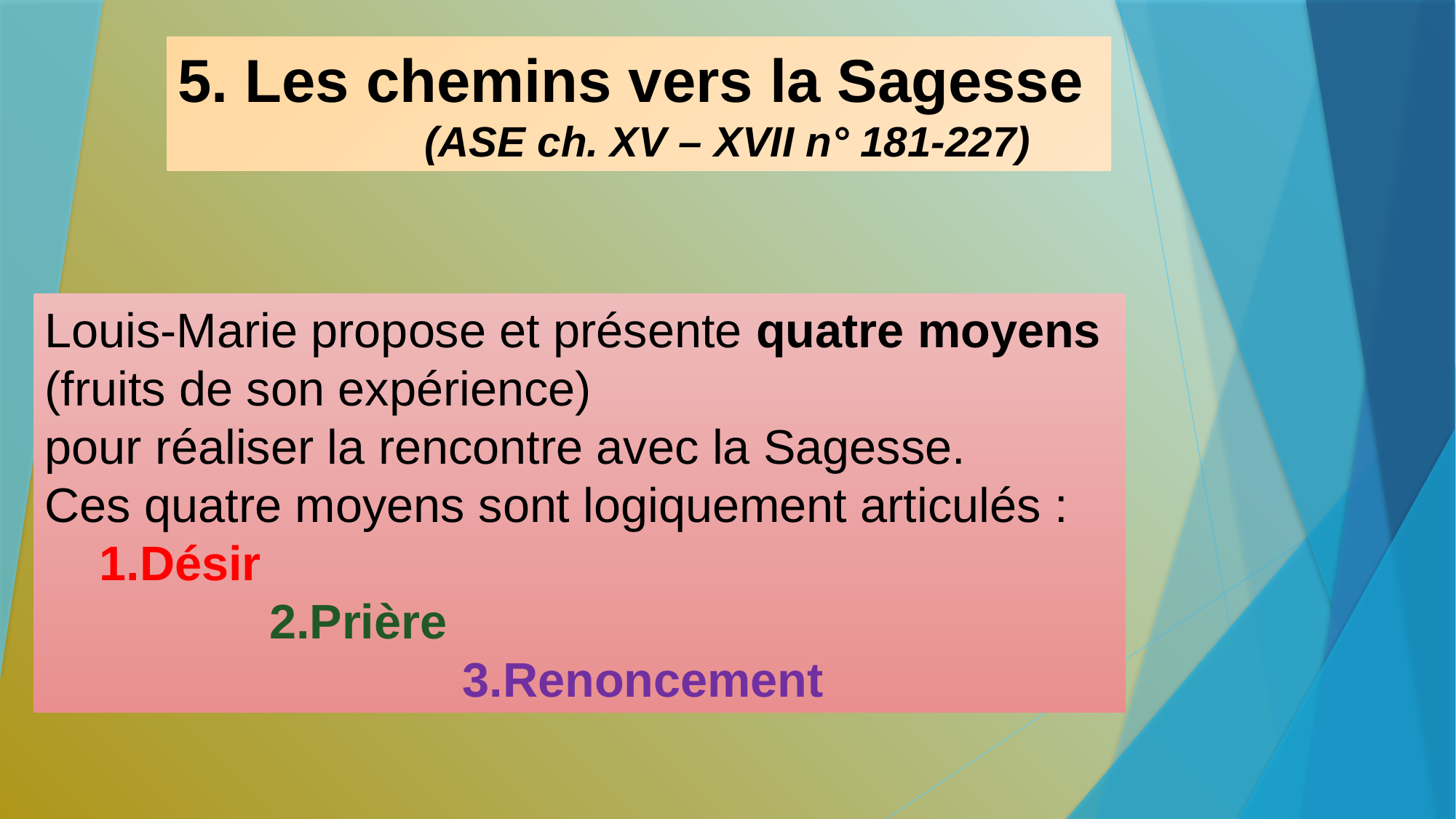

5. Les chemins vers la Sagesse
               (ASE ch. XV – XVII n° 181-227)
Louis-Marie propose et présente quatre moyens
(fruits de son expérience)
pour réaliser la rencontre avec la Sagesse.
Ces quatre moyens sont logiquement articulés :
Désir
Prière
Renoncement